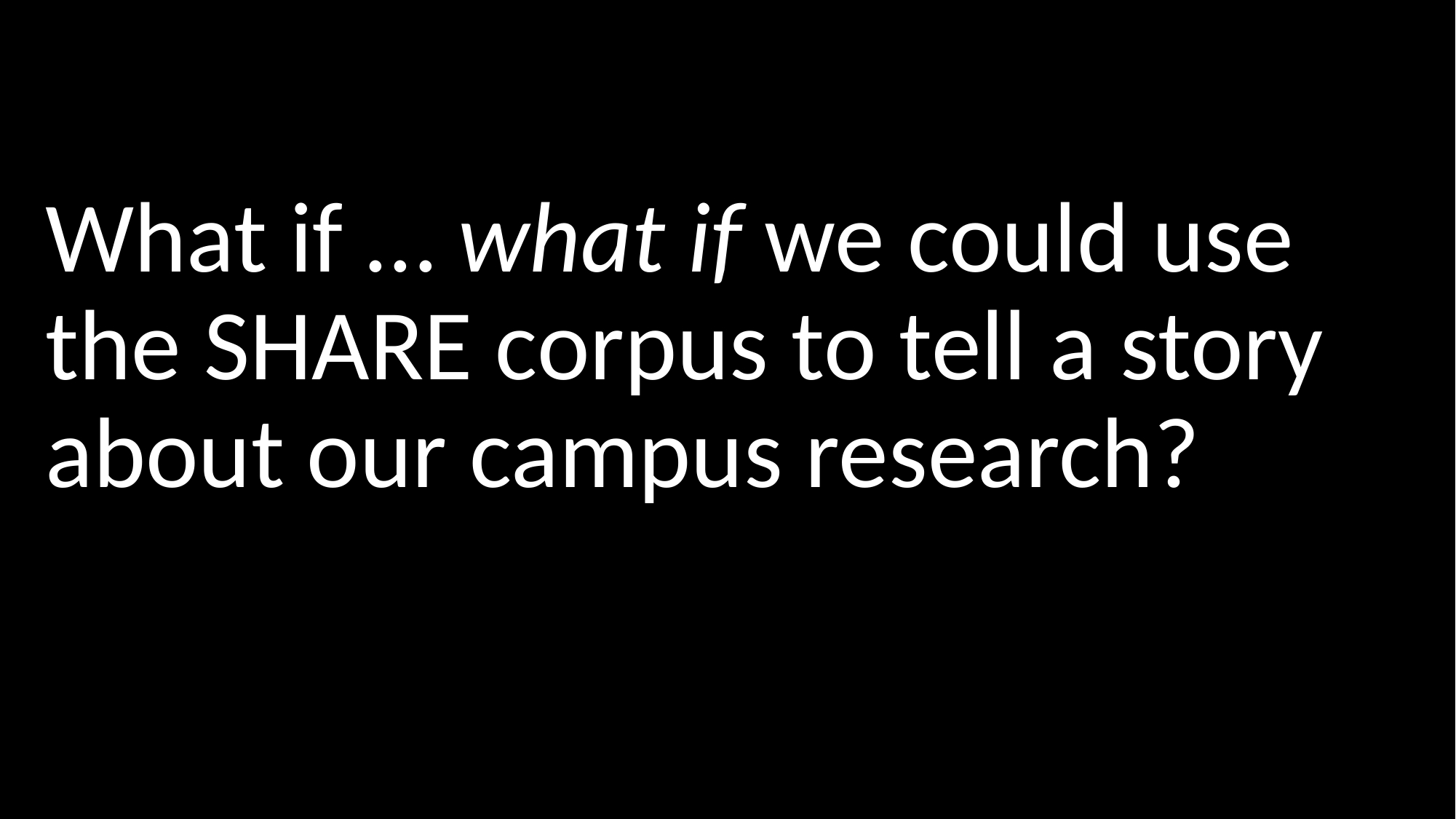

# What if … what if we could use the SHARE corpus to tell a story about our campus research?